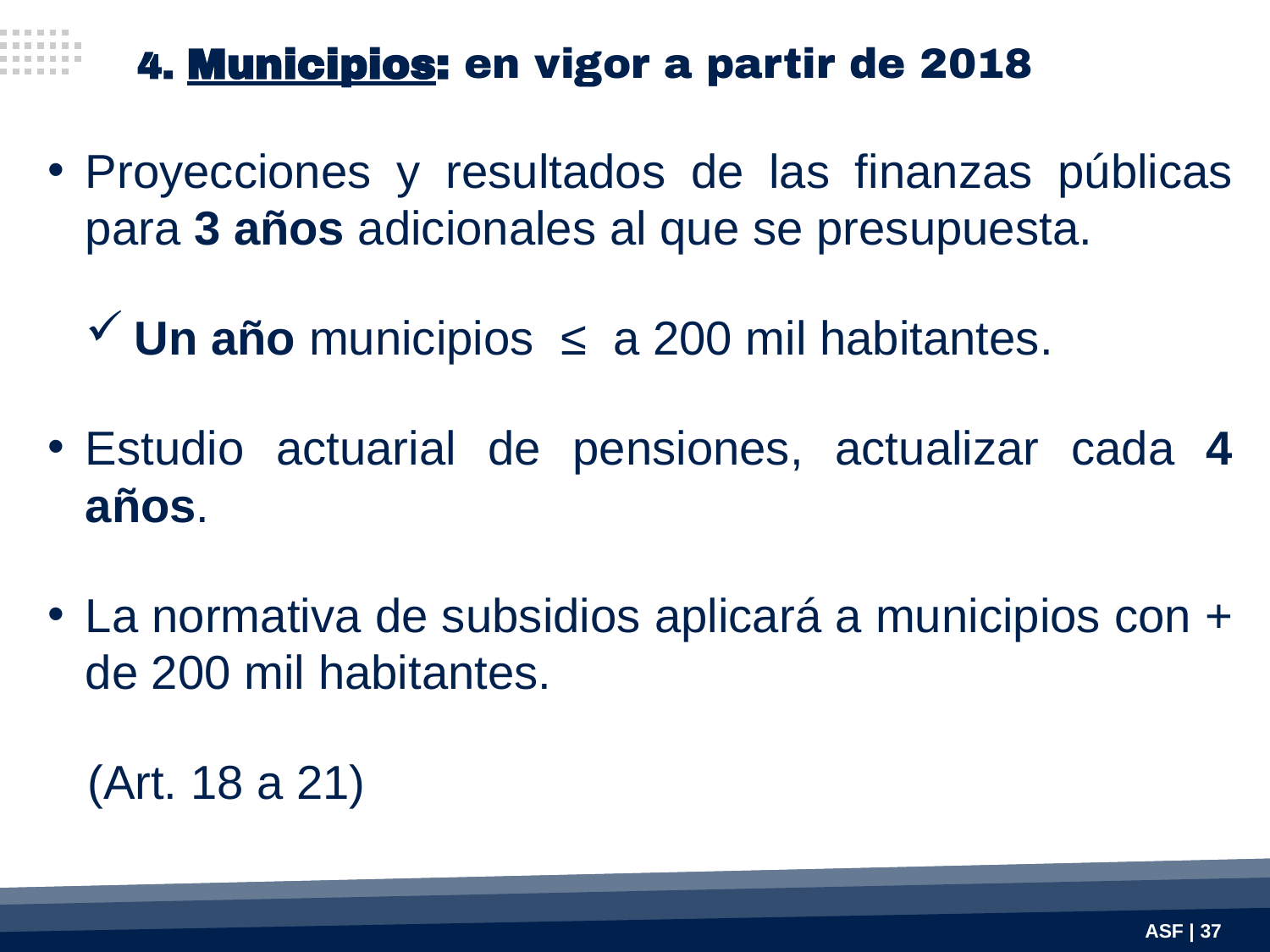

4. Municipios: en vigor a partir de 2018
Proyecciones y resultados de las finanzas públicas para 3 años adicionales al que se presupuesta.
Un año municipios  ≤  a 200 mil habitantes.
Estudio actuarial de pensiones, actualizar cada 4 años.
La normativa de subsidios aplicará a municipios con + de 200 mil habitantes.
   (Art. 18 a 21)
ASF | 37